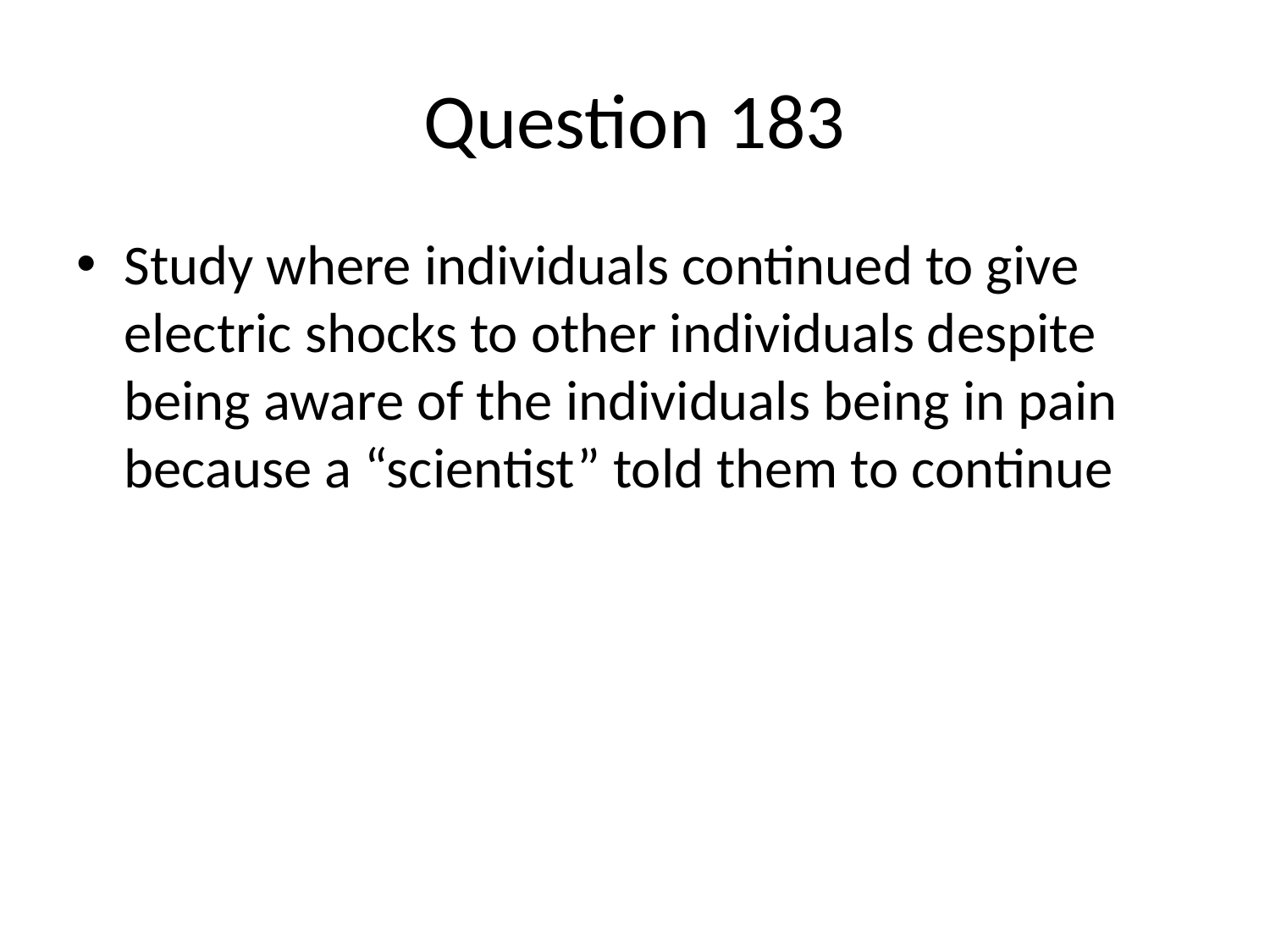

# Question 183
Study where individuals continued to give electric shocks to other individuals despite being aware of the individuals being in pain because a “scientist” told them to continue